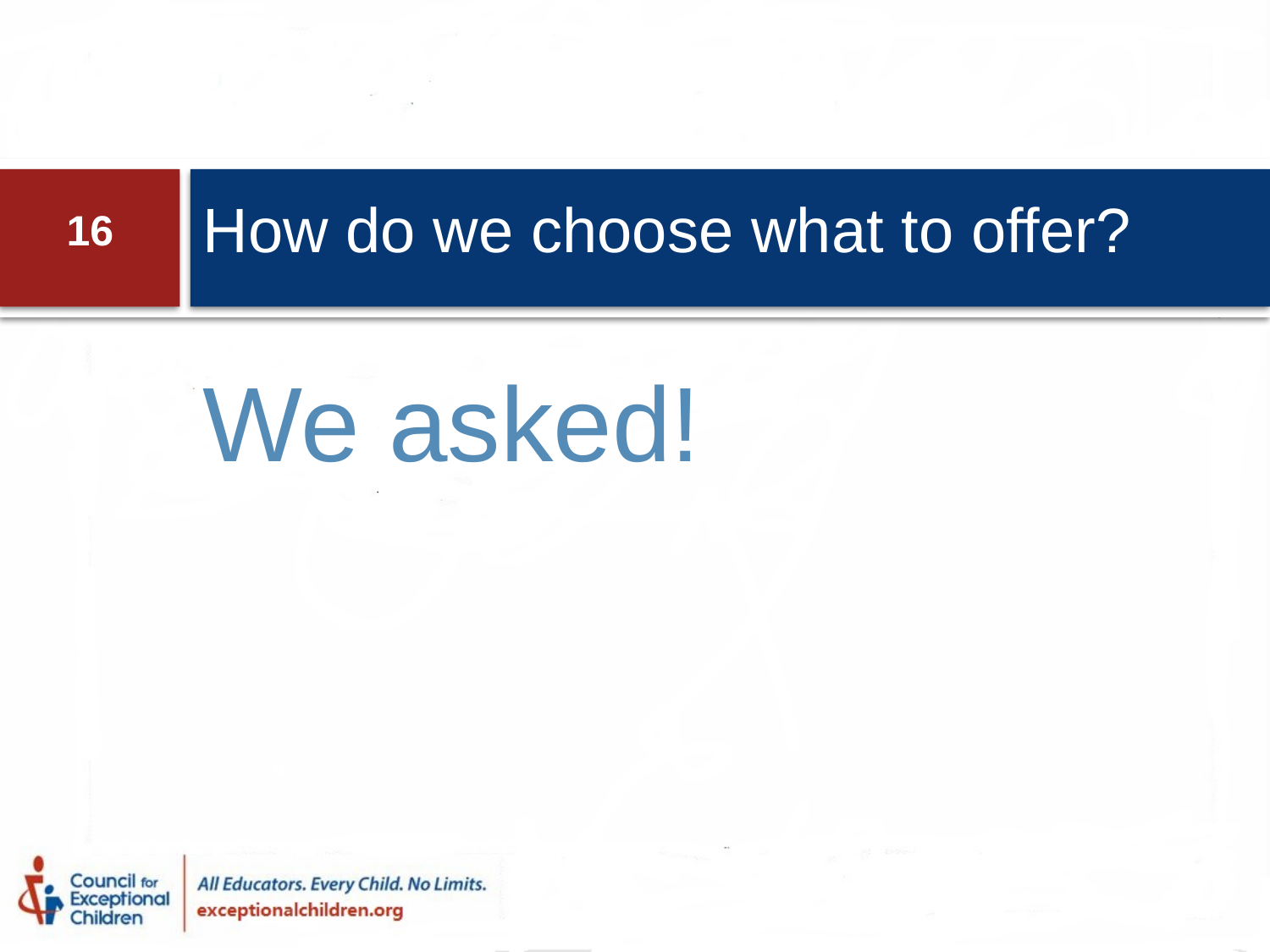

# How do we choose what to offer?
16
We asked!